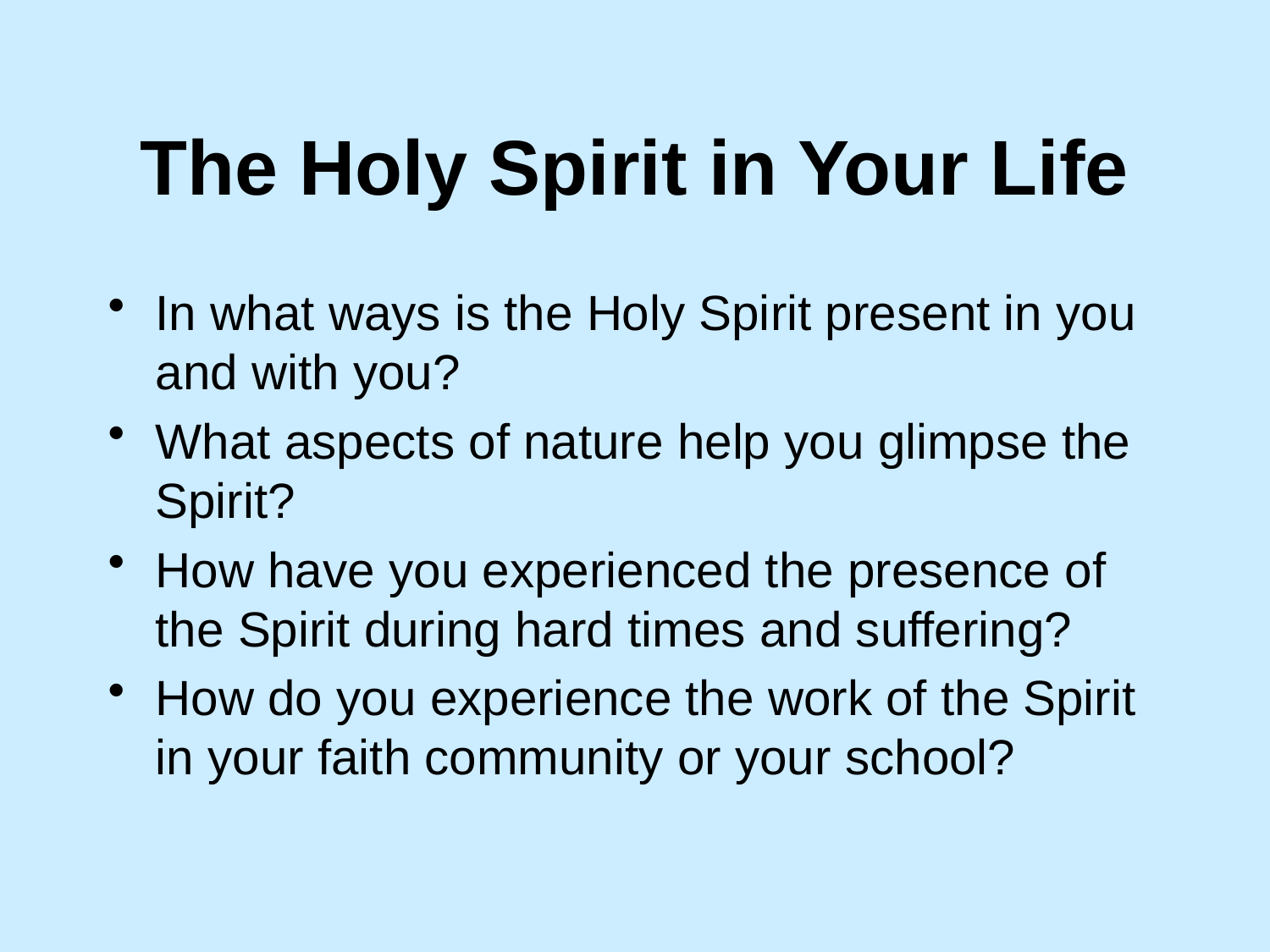

# The Holy Spirit in Your Life
In what ways is the Holy Spirit present in you and with you?
What aspects of nature help you glimpse the Spirit?
How have you experienced the presence of the Spirit during hard times and suffering?
How do you experience the work of the Spirit in your faith community or your school?